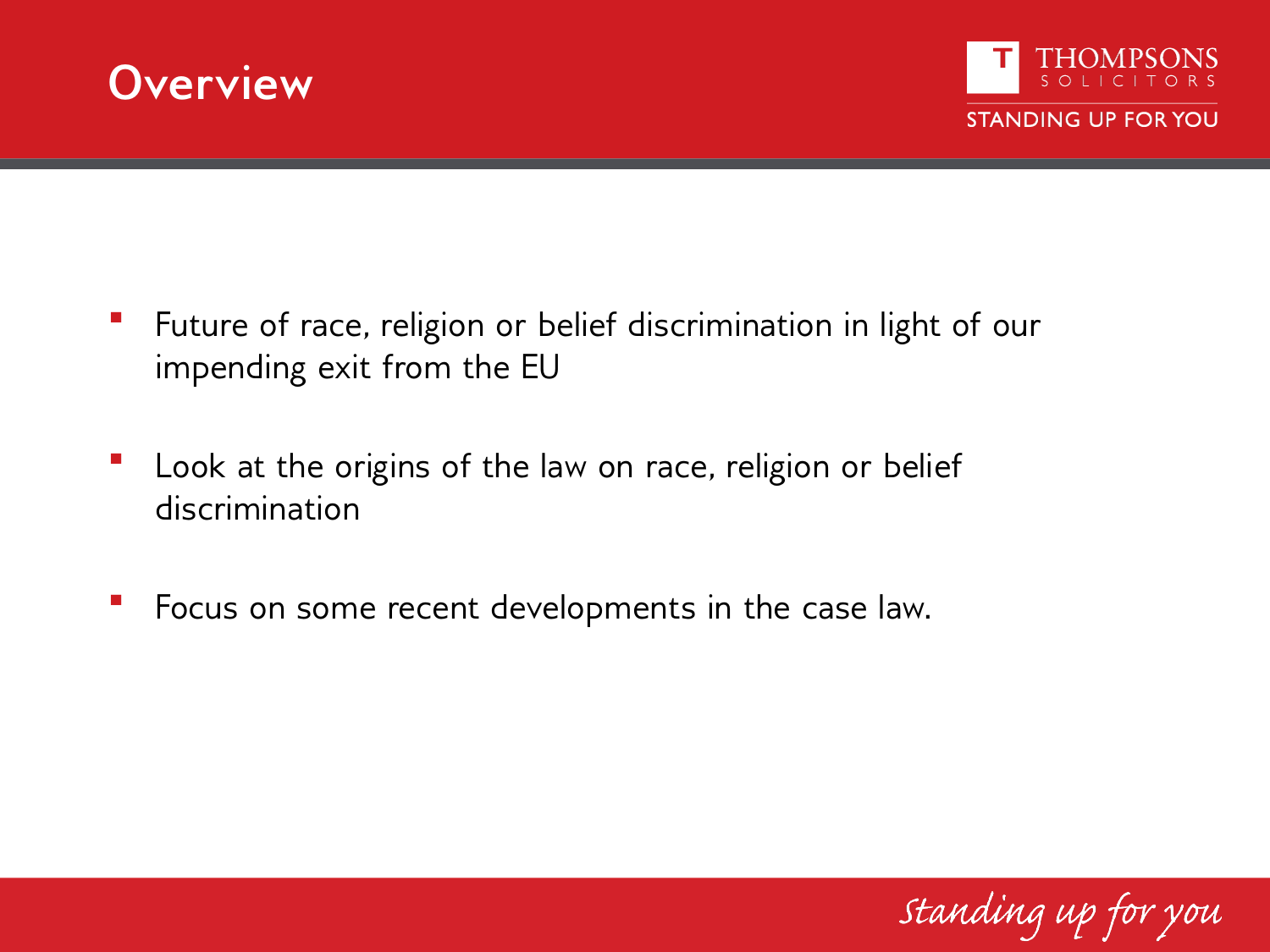

# Overview

Future of race, religion or belief discrimination in light of our impending exit from the EU

Look at the origins of the law on race, religion or belief discrimination

Focus on some recent developments in the case law.